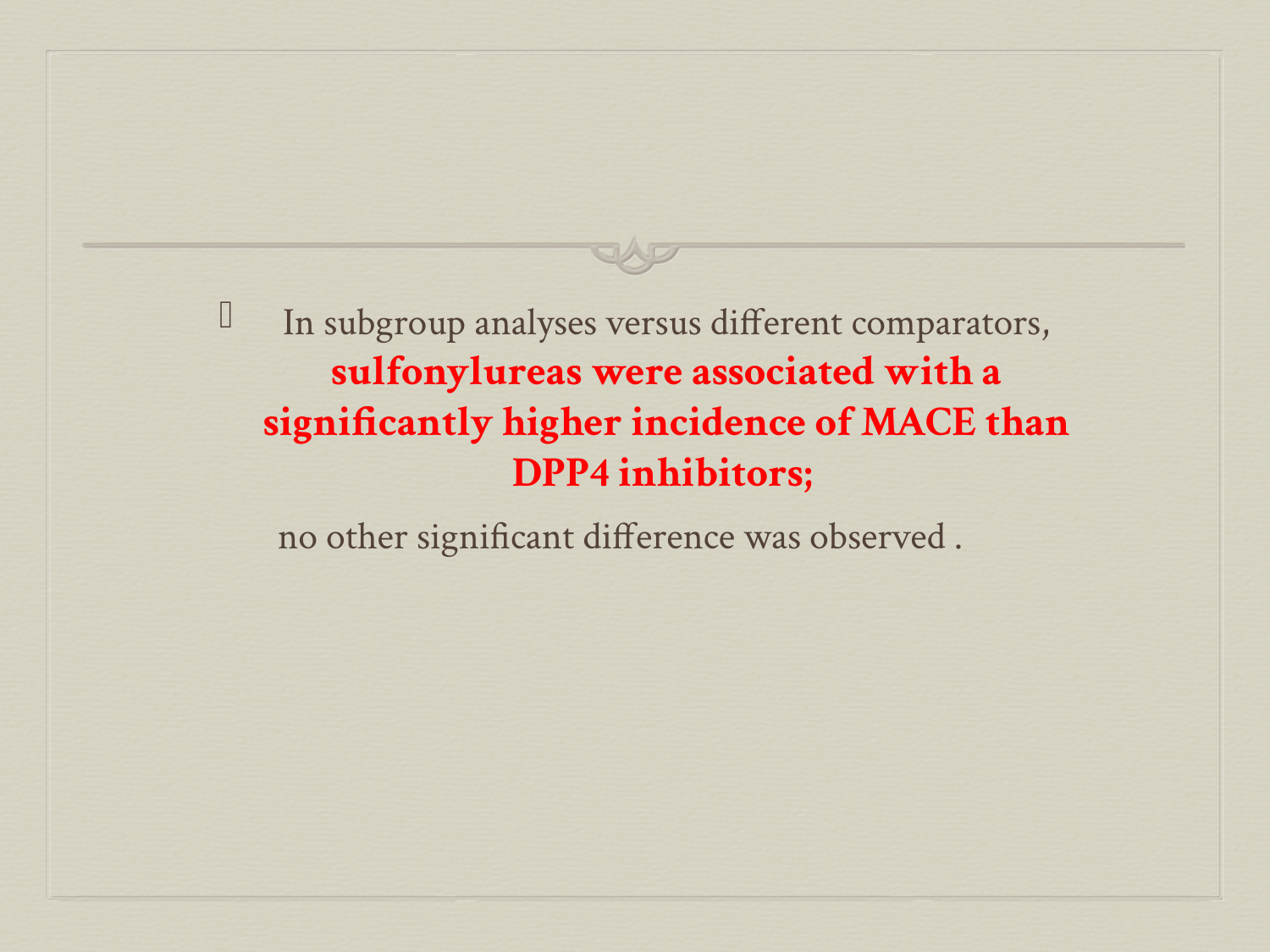

#
In subgroup analyses versus different comparators, sulfonylureas were associated with a significantly higher incidence of MACE than DPP4 inhibitors;
             no other significant difference was observed .